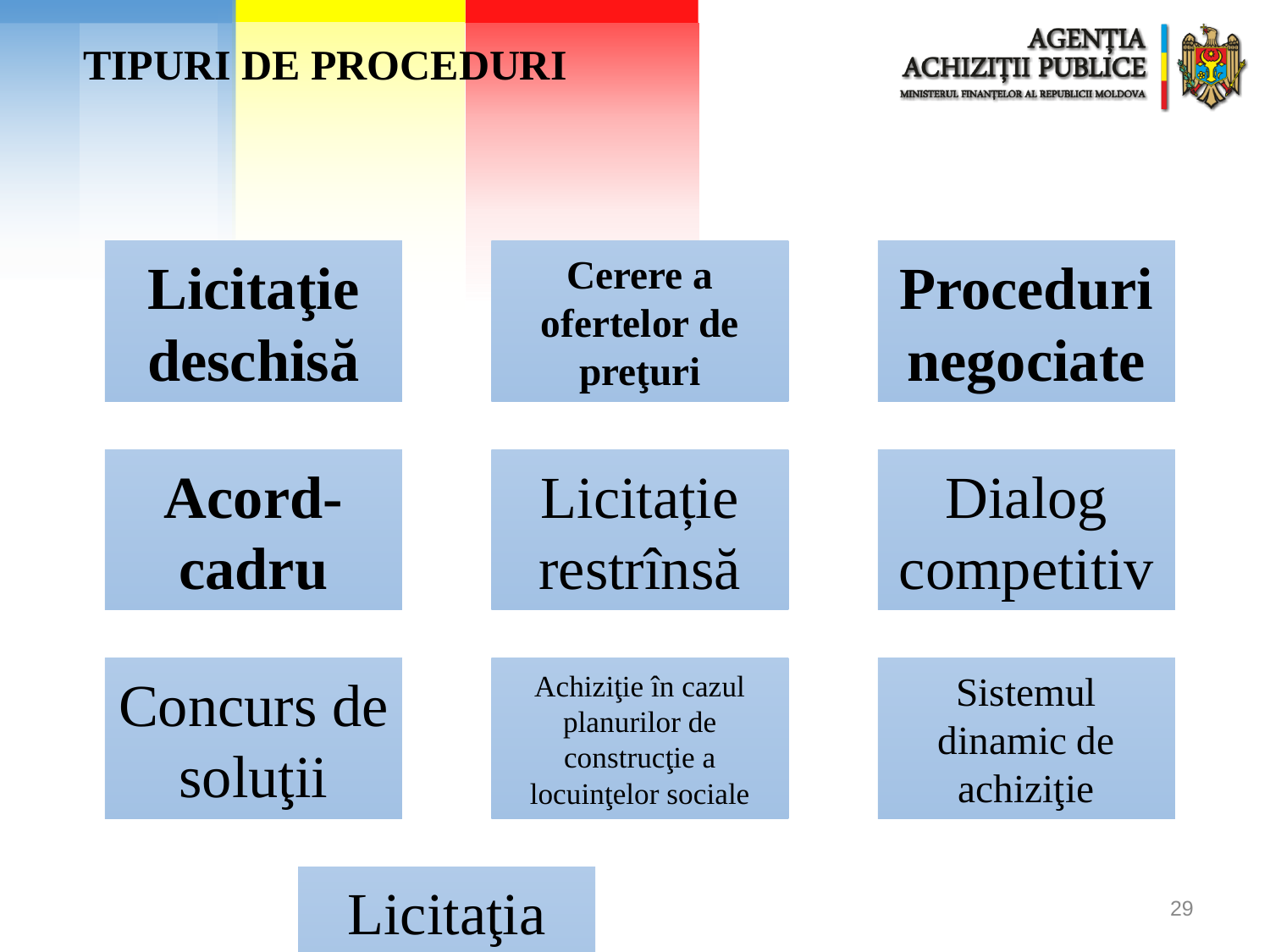

TIPURI DE PROCEDURI
Licitaţie deschisă
Cerere a ofertelor de preţuri
Dialog competitiv
Concurs de soluţii
Achiziţie în cazul planurilor de construcţie a locuinţelor sociale
Sistemul dinamic de achiziţie
Acord-cadru
Licitație restrînsă
Proceduri negociate
29